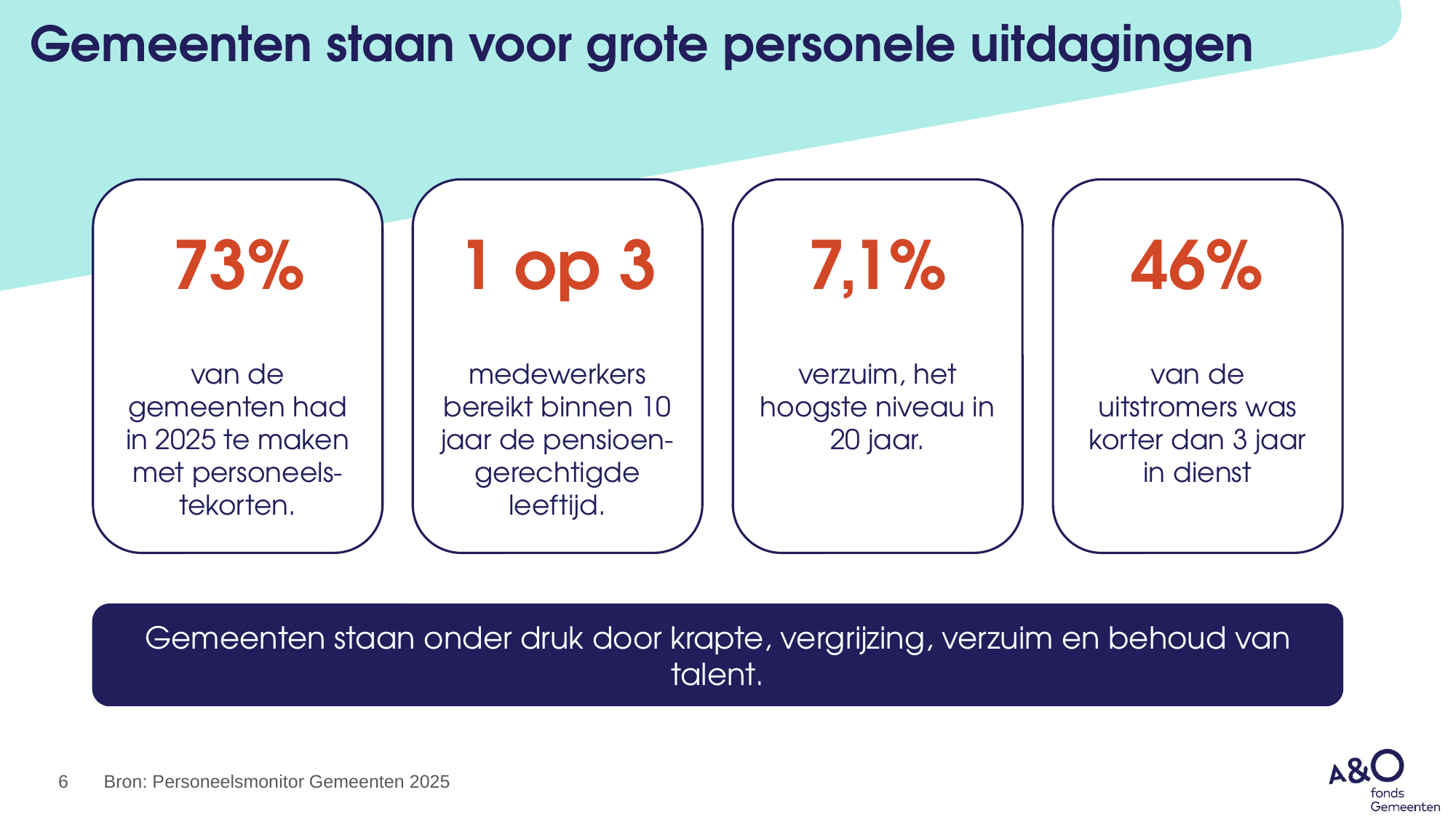

# Gemeenten staan voor grote personele uitdagingen
van de gemeenten had in 2025 te maken met personeels-tekorten.
medewerkers bereikt binnen 10 jaar de pensioen-gerechtigde leeftijd.
verzuim, het hoogste niveau in 20 jaar.
van de uitstromers was korter dan 3 jaar in dienst
73%
1 op 3
7,1%
46%
Gemeenten staan onder druk door krapte, vergrijzing, verzuim en behoud van talent.
6
Bron: Personeelsmonitor Gemeenten 2025